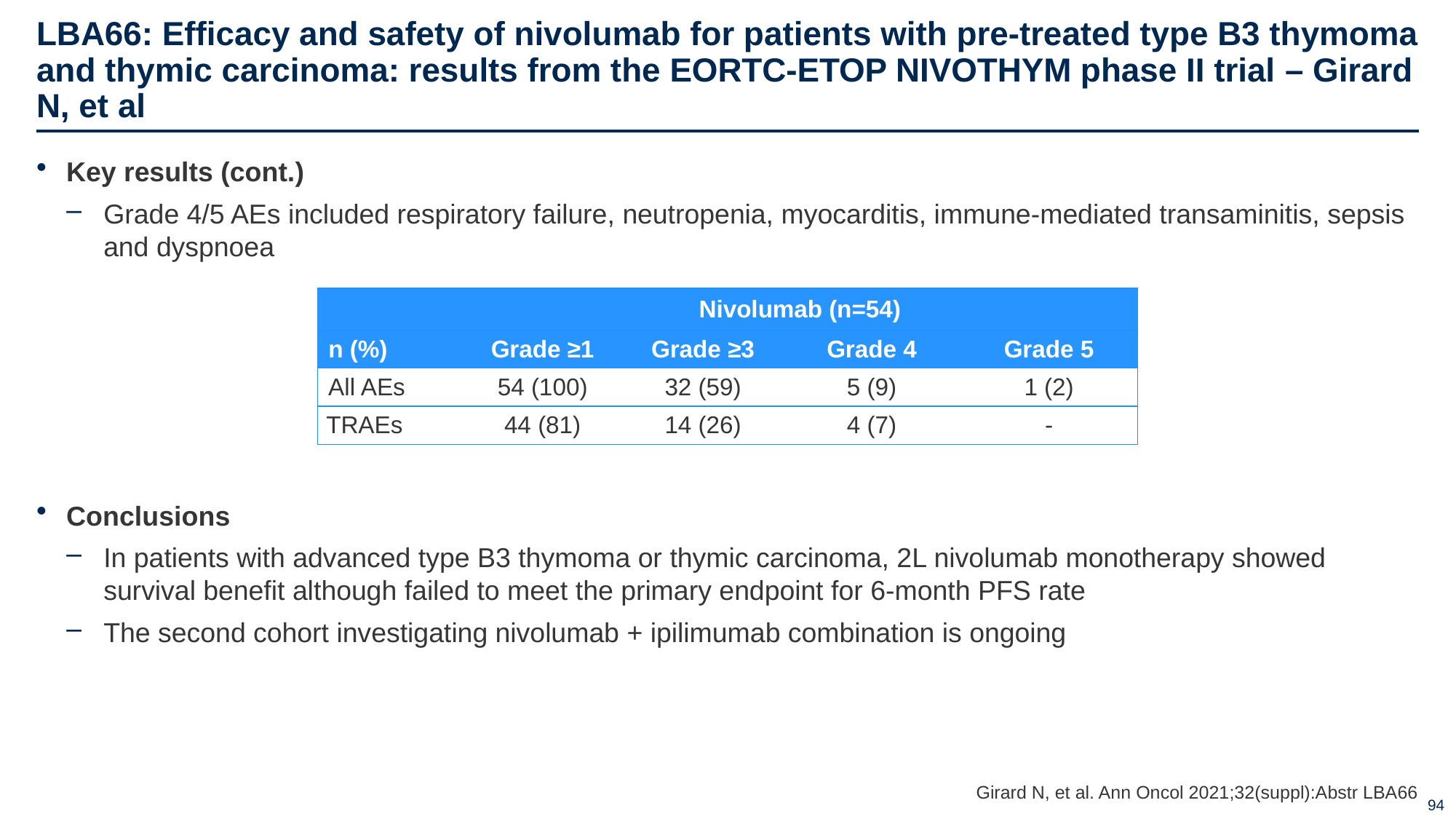

# LBA66: Efficacy and safety of nivolumab for patients with pre-treated type B3 thymoma and thymic carcinoma: results from the EORTC-ETOP NIVOTHYM phase II trial – Girard N, et al
Key results (cont.)
Grade 4/5 AEs included respiratory failure, neutropenia, myocarditis, immune-mediated transaminitis, sepsis and dyspnoea
Conclusions
In patients with advanced type B3 thymoma or thymic carcinoma, 2L nivolumab monotherapy showed survival benefit although failed to meet the primary endpoint for 6-month PFS rate
The second cohort investigating nivolumab + ipilimumab combination is ongoing

|  | Nivolumab (n=54) |  |  |  |
| --- | --- | --- | --- | --- |
| n (%) | Grade ≥1 | Grade ≥3 | Grade 4 | Grade 5 |
| All AEs | 54 (100) | 32 (59) | 5 (9) | 1 (2) |
| TRAEs | 44 (81) | 14 (26) | 4 (7) | - |
Girard N, et al. Ann Oncol 2021;32(suppl):Abstr LBA66